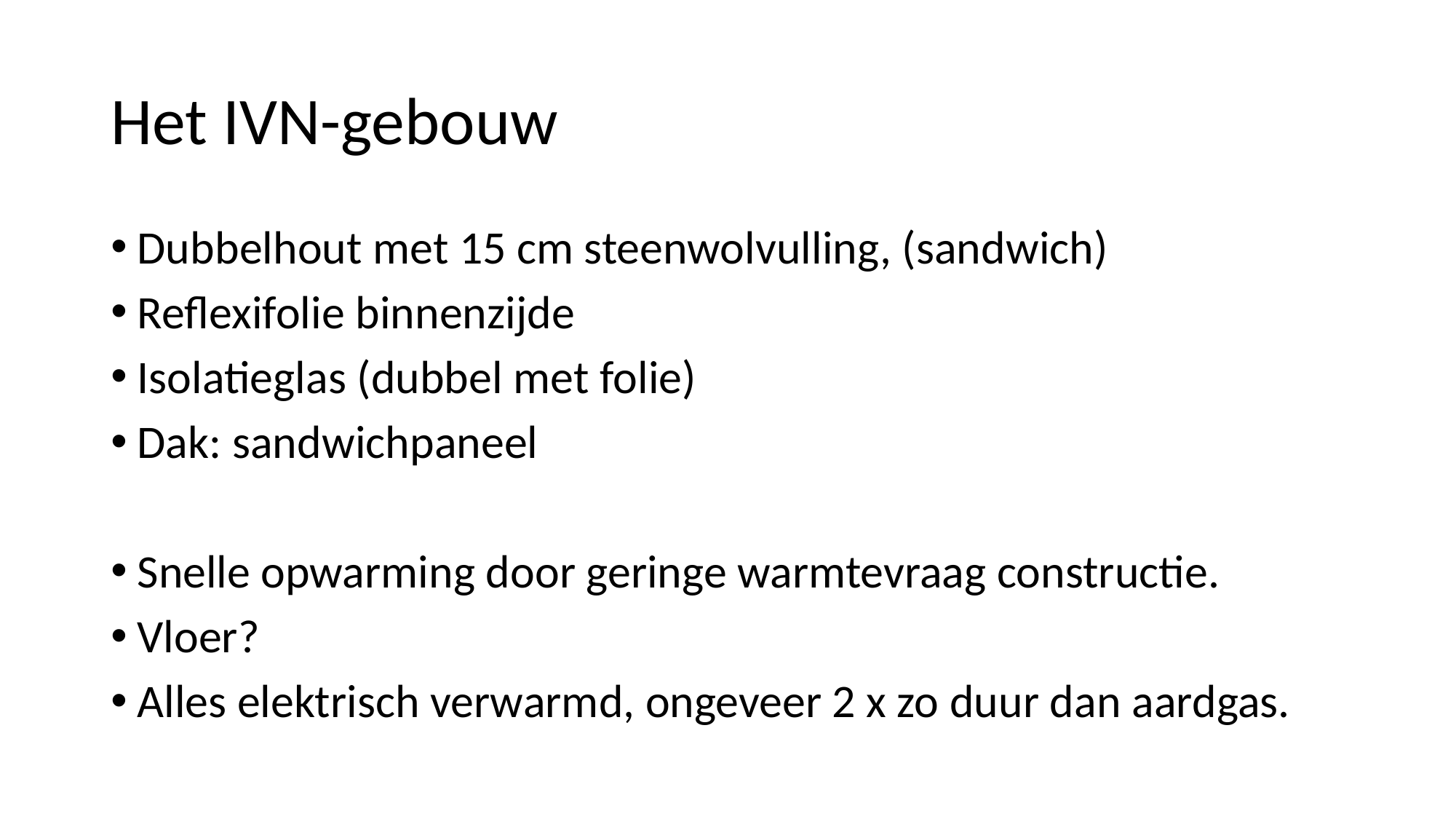

# Het IVN-gebouw
Dubbelhout met 15 cm steenwolvulling, (sandwich)
Reflexifolie binnenzijde
Isolatieglas (dubbel met folie)
Dak: sandwichpaneel

Snelle opwarming door geringe warmtevraag constructie.
Vloer?
Alles elektrisch verwarmd, ongeveer 2 x zo duur dan aardgas.